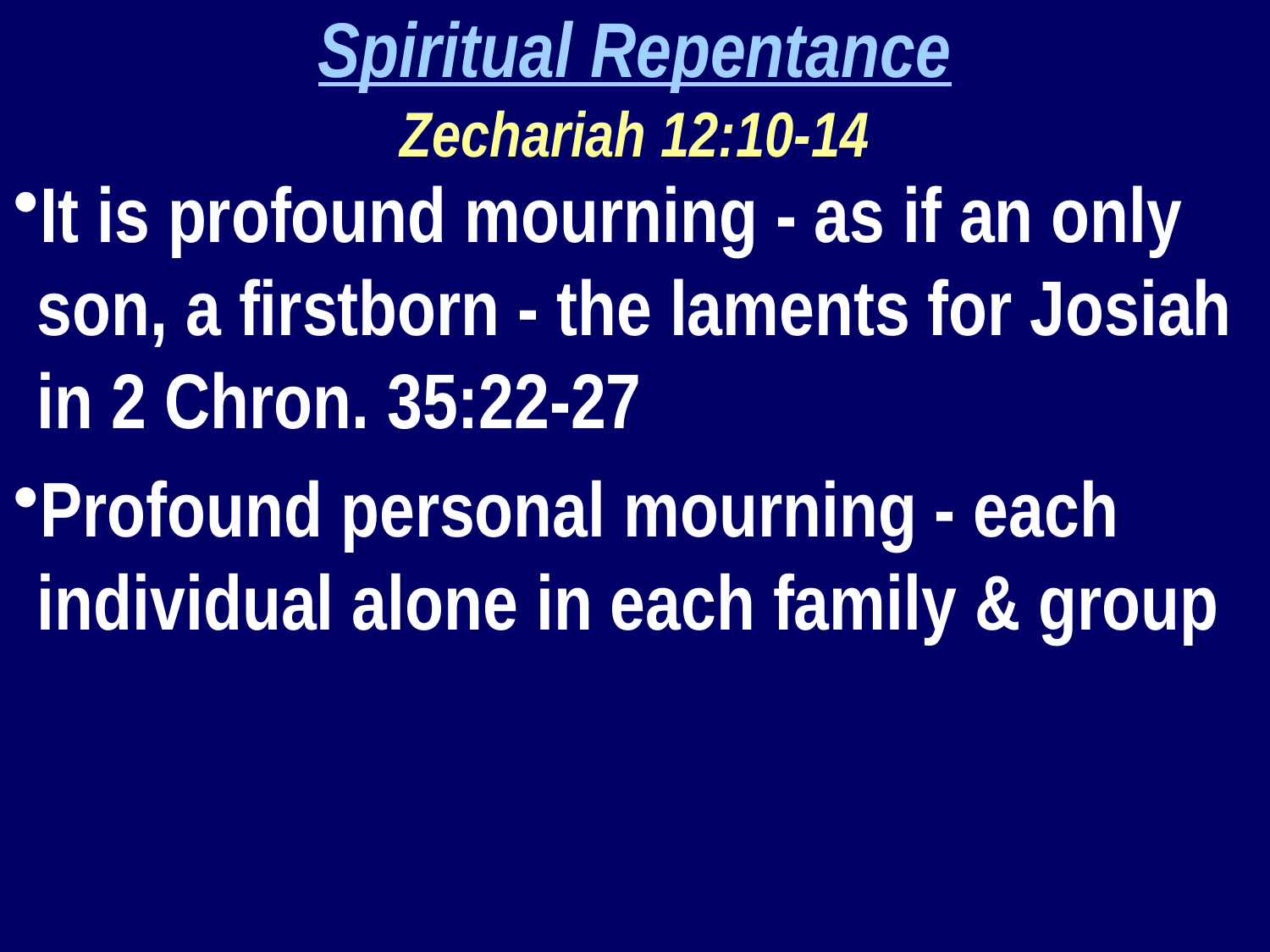

Spiritual Repentance
Zechariah 12:10-14
It is profound mourning - as if an only son, a firstborn - the laments for Josiah in 2 Chron. 35:22-27
Profound personal mourning - each individual alone in each family & group